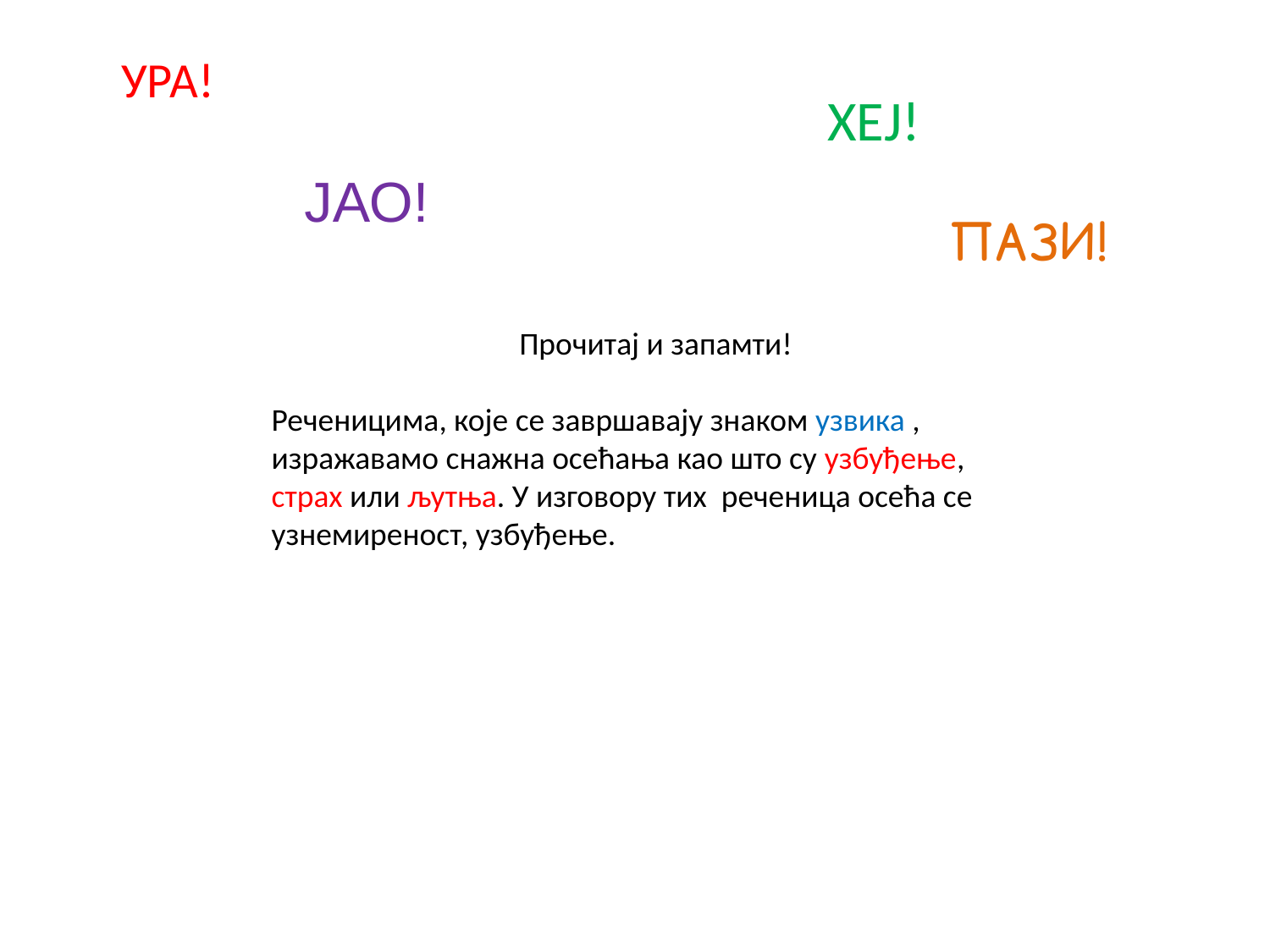

УРА!
ХЕЈ!
ЈАО!
ПАЗИ!
Прочитај и запамти!

Реченицима, које се завршавају знаком узвика , изражавамо снажна осећања као што су узбуђење, страх или љутња. У изговору тих  реченица осећа се узнемиреност, узбуђење.